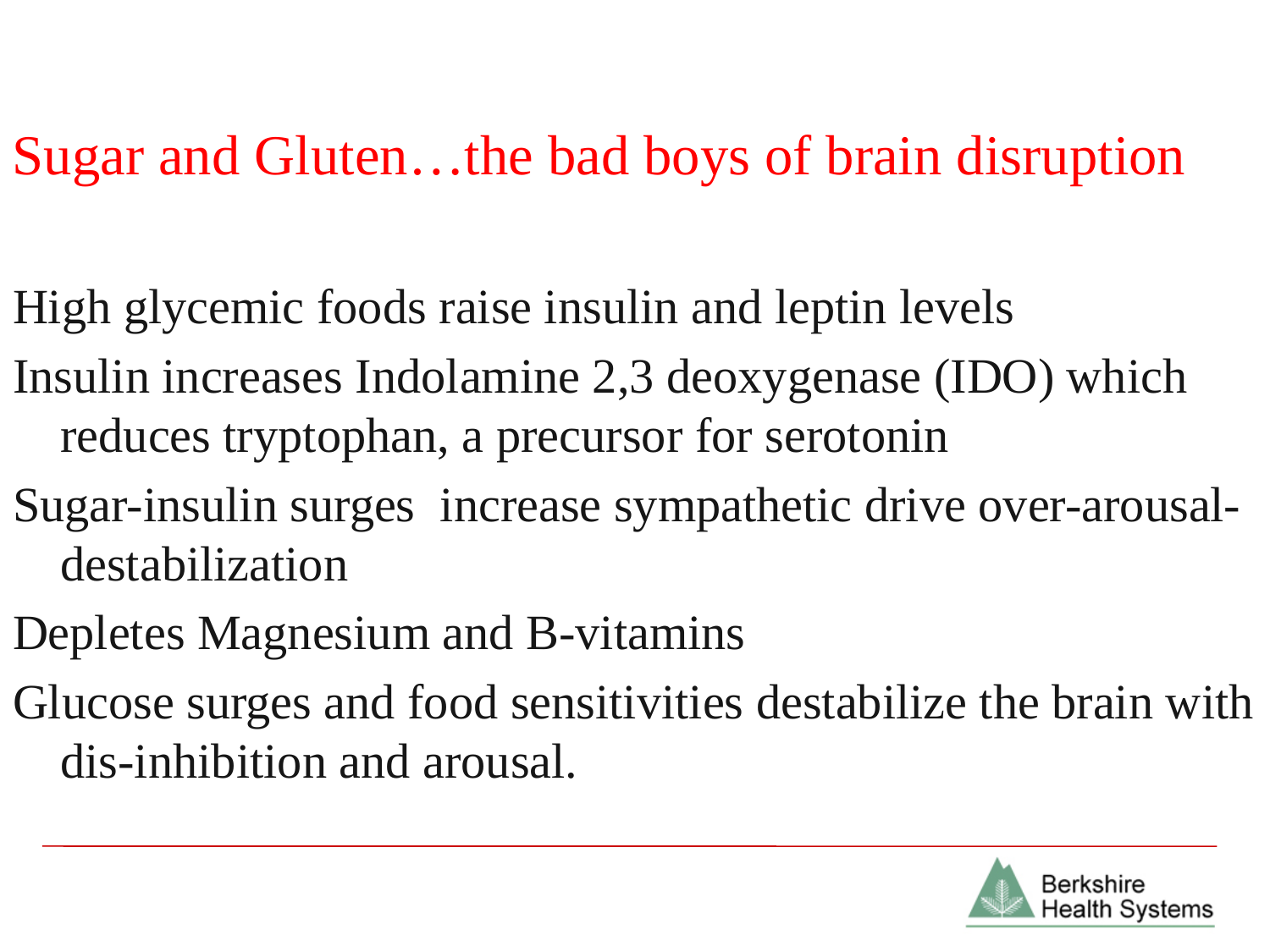

Sugar and Gluten…the bad boys of brain disruption
High glycemic foods raise insulin and leptin levels
Insulin increases Indolamine 2,3 deoxygenase (IDO) which reduces tryptophan, a precursor for serotonin
Sugar-insulin surges  increase sympathetic drive over-arousal-destabilization
Depletes Magnesium and B-vitamins
Glucose surges and food sensitivities destabilize the brain with dis-inhibition and arousal.